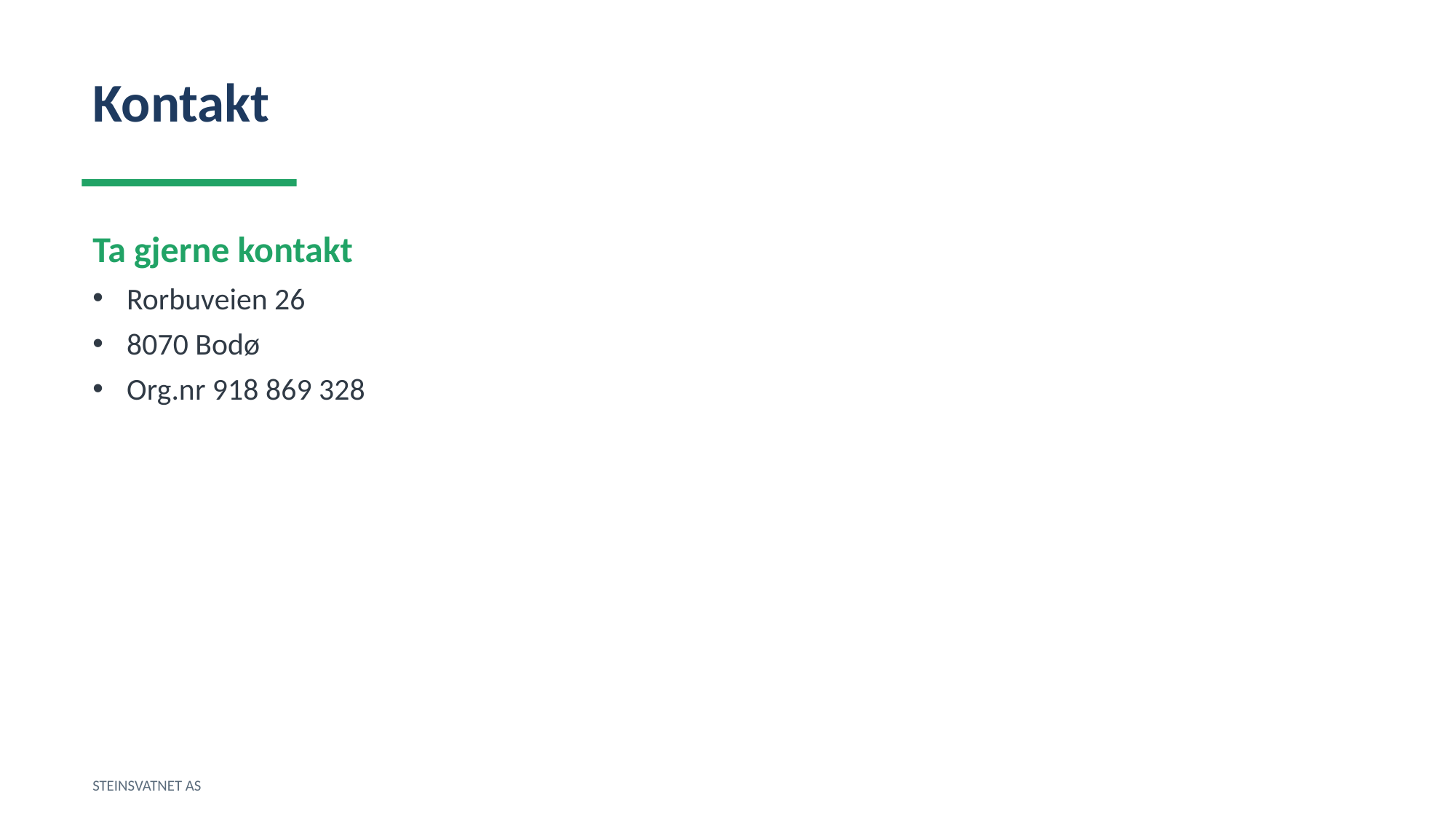

Kontakt

Ta gjerne kontakt
Rorbuveien 26
8070 Bodø
Org.nr 918 869 328
STEINSVATNET AS